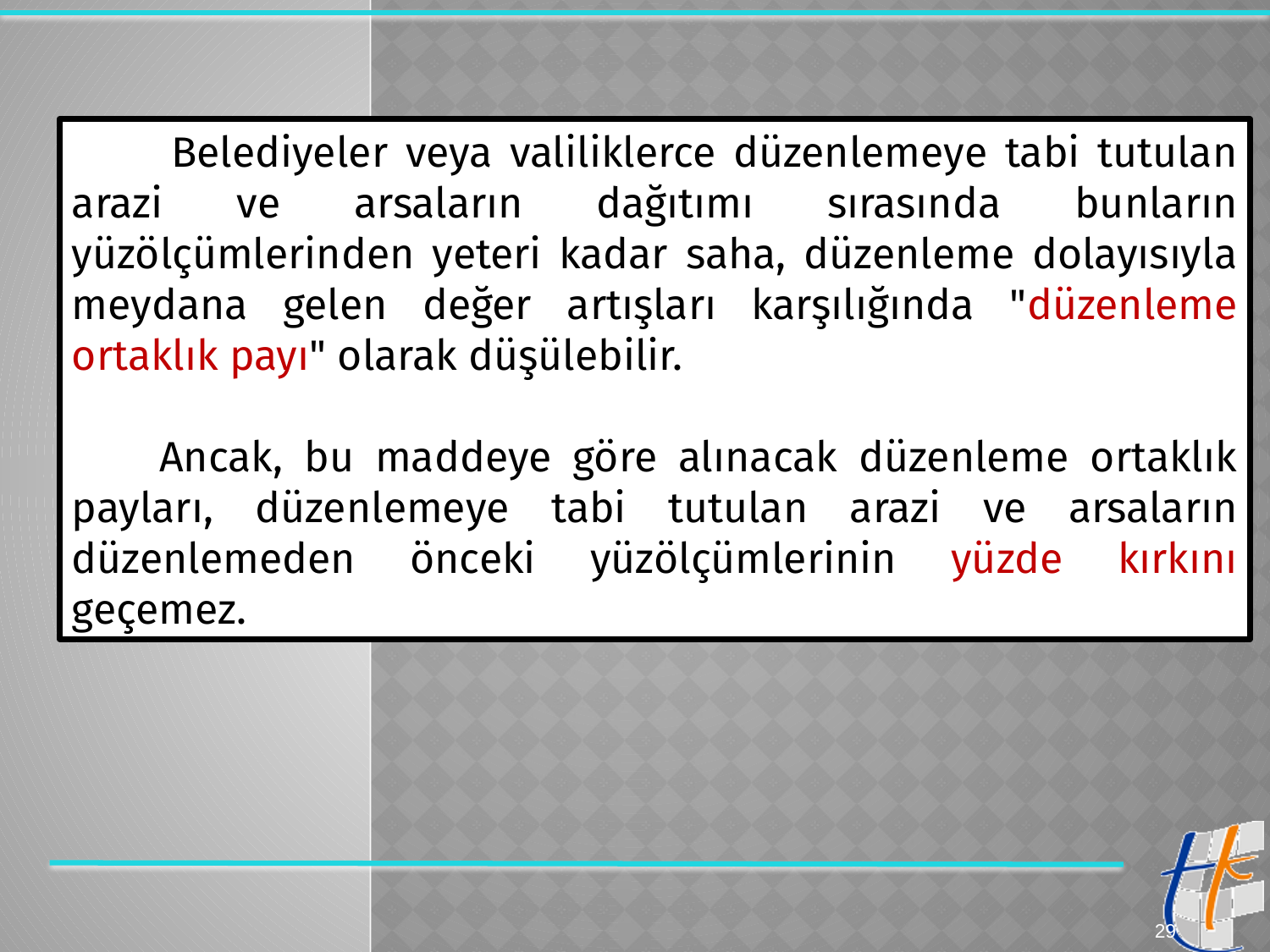

Belediyeler veya valiliklerce düzenlemeye tabi tutulan arazi ve arsaların dağıtımı sırasında bunların yüzölçümlerinden yeteri kadar saha, düzenleme dolayısıyla meydana gelen değer artışları karşılığında "düzenleme ortaklık payı" olarak düşülebilir.

Ancak, bu maddeye göre alınacak düzenleme ortaklık payları, düzenlemeye tabi tutulan arazi ve arsaların düzenlemeden önceki yüzölçümlerinin yüzde kırkını geçemez.
29